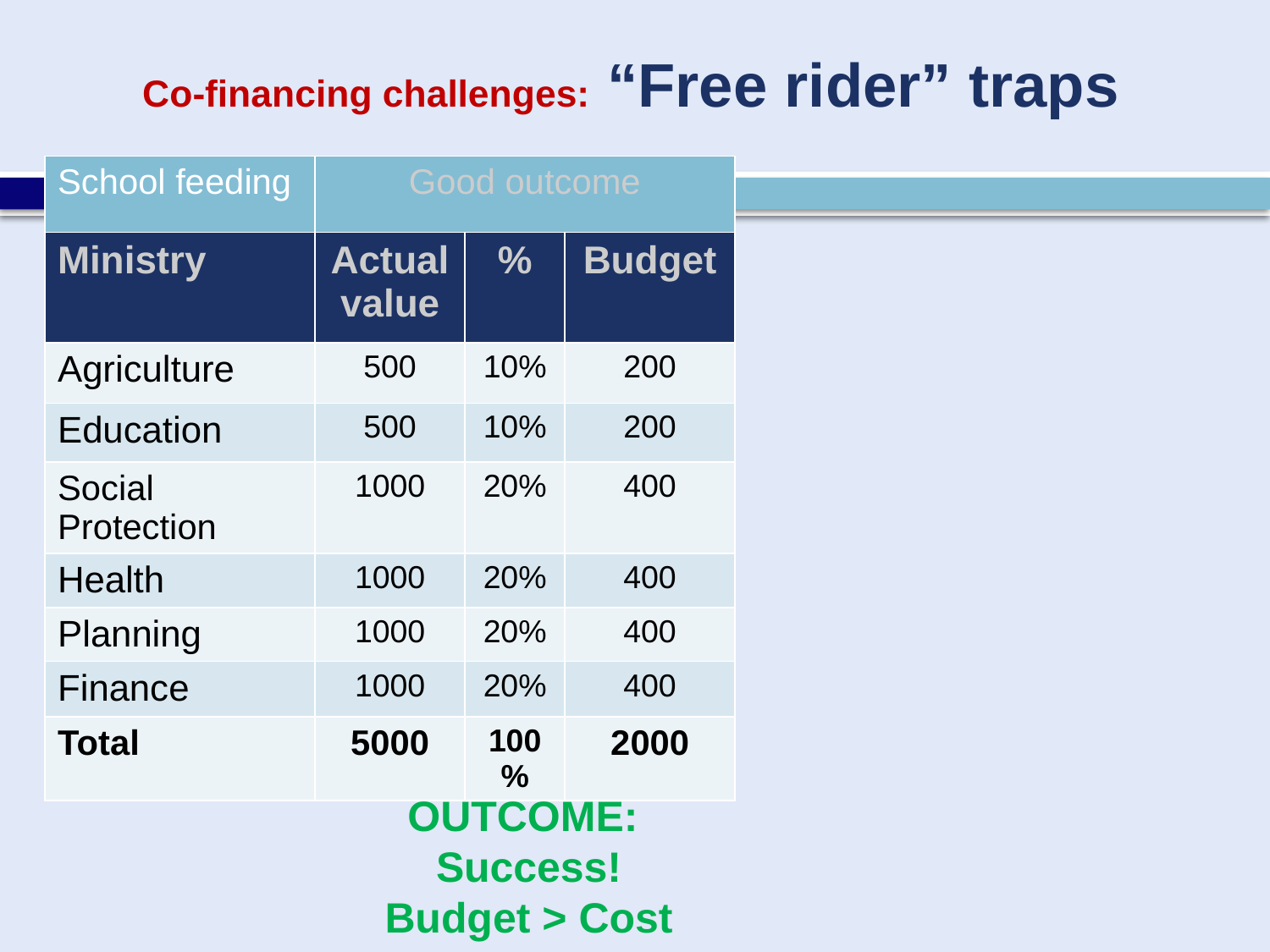

# Co-financing challenges: “Free rider” traps
| School feeding | Good outcome |  |  |
| --- | --- | --- | --- |
| Ministry | Actual value | % | Budget |
| Agriculture | 500 | 10% | 200 |
| Education | 500 | 10% | 200 |
| Social Protection | 1000 | 20% | 400 |
| Health | 1000 | 20% | 400 |
| Planning | 1000 | 20% | 400 |
| Finance | 1000 | 20% | 400 |
| Total | 5000 | 100% | 2000 |
OUTCOME:  Success!
Budget > Cost